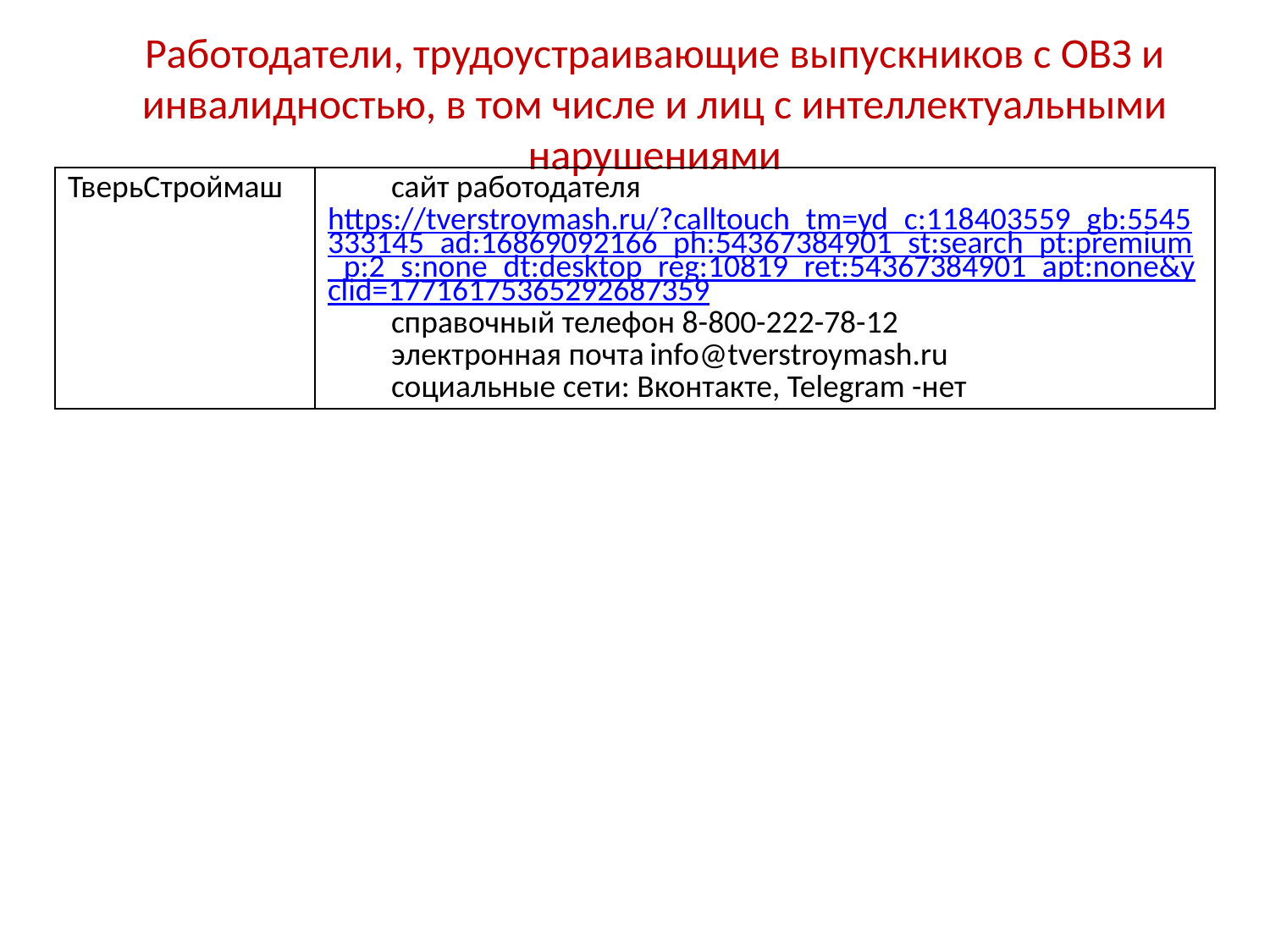

Работодатели, трудоустраивающие выпускников с ОВЗ и инвалидностью, в том числе и лиц с интеллектуальными нарушениями

| ТверьСтроймаш | сайт работодателя https://tverstroymash.ru/?calltouch\_tm=yd\_c:118403559\_gb:5545333145\_ad:16869092166\_ph:54367384901\_st:search\_pt:premium\_p:2\_s:none\_dt:desktop\_reg:10819\_ret:54367384901\_apt:none&yclid=17716175365292687359 справочный телефон 8-800-222-78-12 электронная почта info@tverstroymash.ru социальные сети: Вконтакте, Telegram -нет |
| --- | --- |